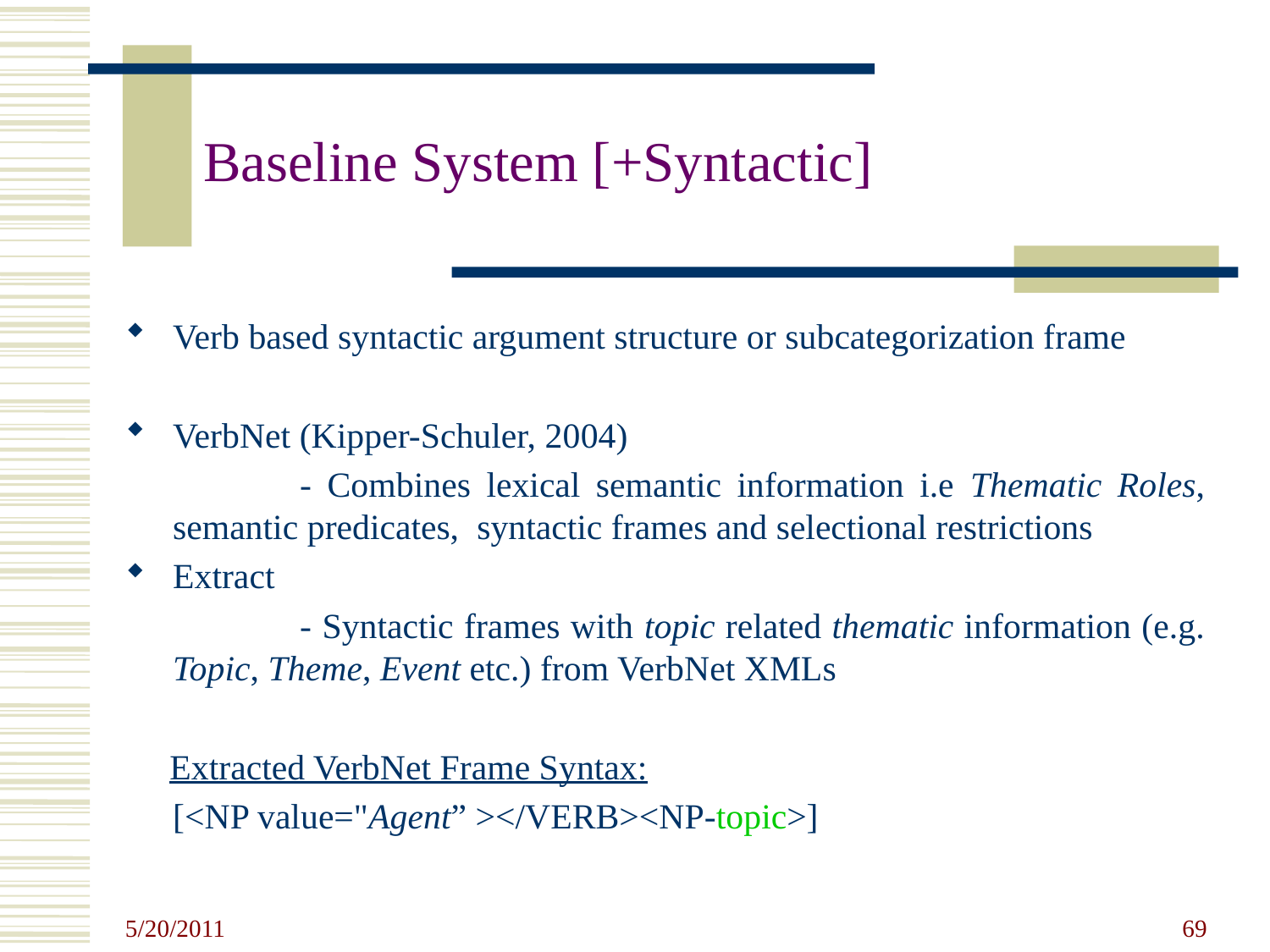

# Baseline System [+Syntactic]
Verb based syntactic argument structure or subcategorization frame

VerbNet (Kipper-Schuler, 2004)
		- Combines lexical semantic information i.e Thematic Roles, semantic predicates,  syntactic frames and selectional restrictions
Extract
		- Syntactic frames with topic related thematic information (e.g. Topic, Theme, Event etc.) from VerbNet XMLs

     Extracted VerbNet Frame Syntax:
	[<NP value="Agent” ></VERB><NP-topic>]

5/20/2011
69